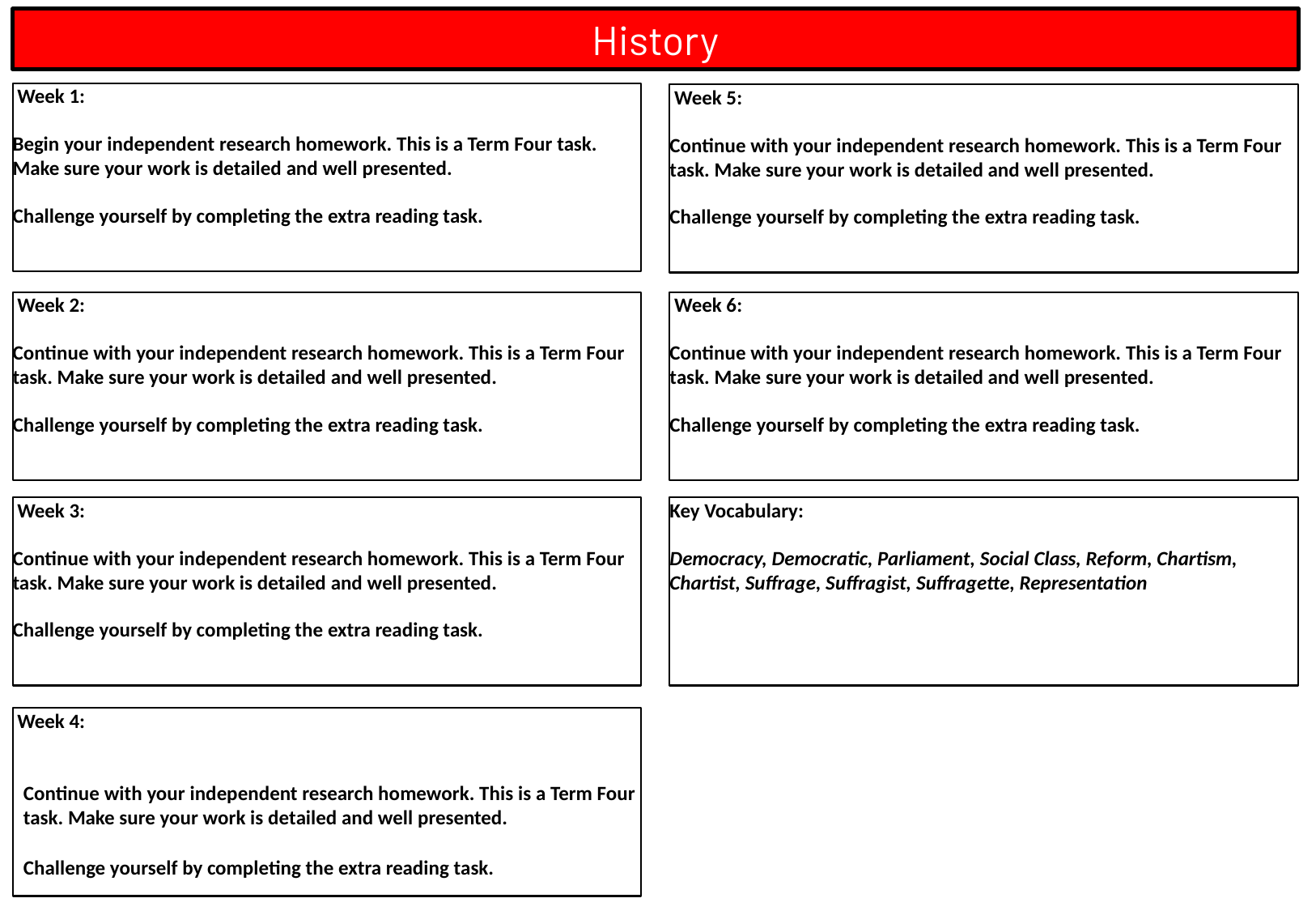

History
 Week 1:
Begin your independent research homework. This is a Term Four task. Make sure your work is detailed and well presented.
Challenge yourself by completing the extra reading task.

 Week 5:
Continue with your independent research homework. This is a Term Four task. Make sure your work is detailed and well presented.
Challenge yourself by completing the extra reading task.

 Week 2:
Continue with your independent research homework. This is a Term Four task. Make sure your work is detailed and well presented.
Challenge yourself by completing the extra reading task.

 Week 6:
Continue with your independent research homework. This is a Term Four task. Make sure your work is detailed and well presented.
Challenge yourself by completing the extra reading task.

 Week 3:
Continue with your independent research homework. This is a Term Four task. Make sure your work is detailed and well presented.
Challenge yourself by completing the extra reading task.

Key Vocabulary:
Democracy, Democratic, Parliament, Social Class, Reform, Chartism, Chartist, Suffrage, Suffragist, Suffragette, Representation
 Week 4:

Continue with your independent research homework. This is a Term Four task. Make sure your work is detailed and well presented.

Challenge yourself by completing the extra reading task.

.